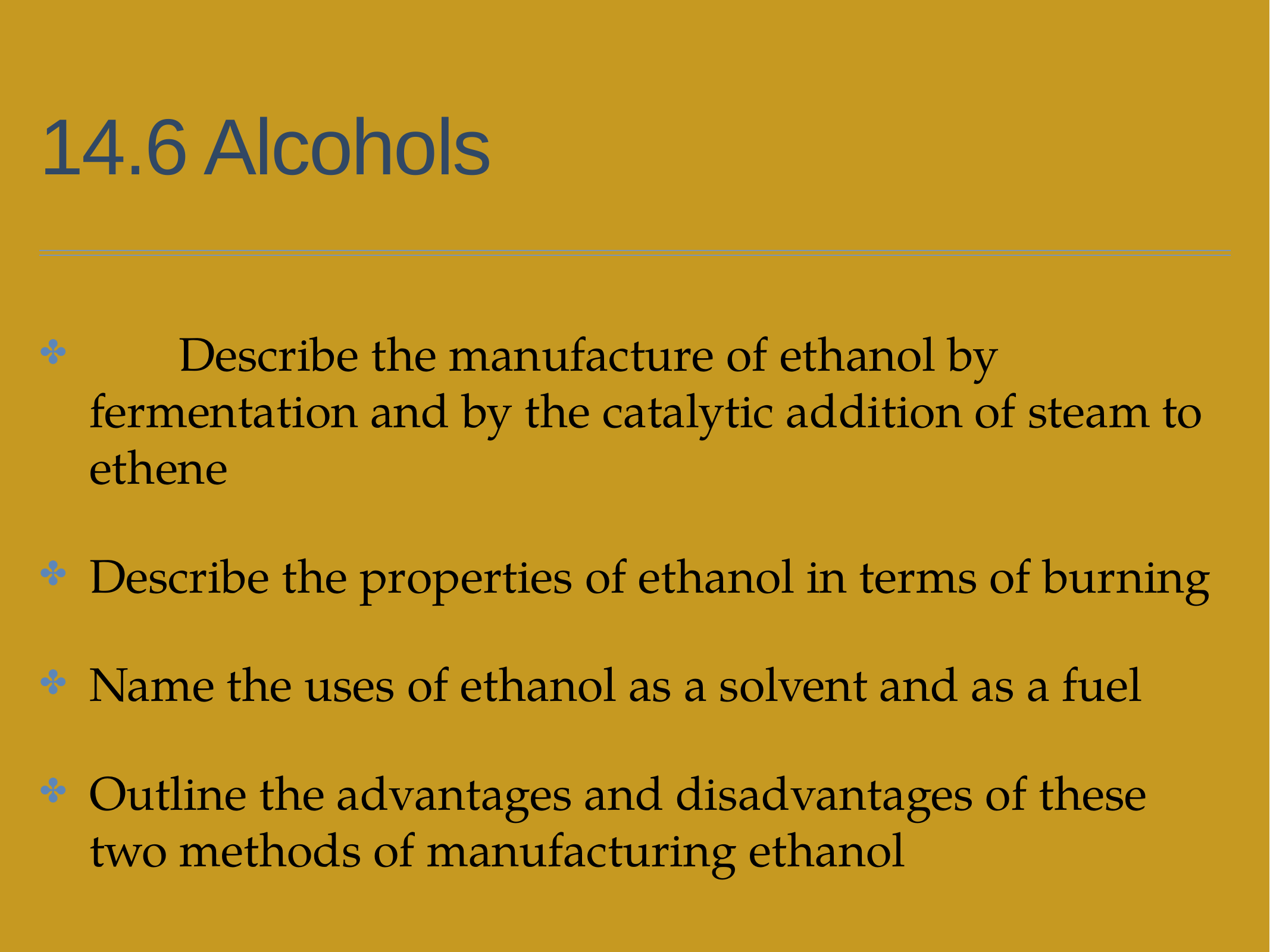

# 14.6 Alcohols
	Describe the manufacture of ethanol by fermentation and by the catalytic addition of steam to ethene
Describe the properties of ethanol in terms of burning
Name the uses of ethanol as a solvent and as a fuel
Outline the advantages and disadvantages of these two methods of manufacturing ethanol